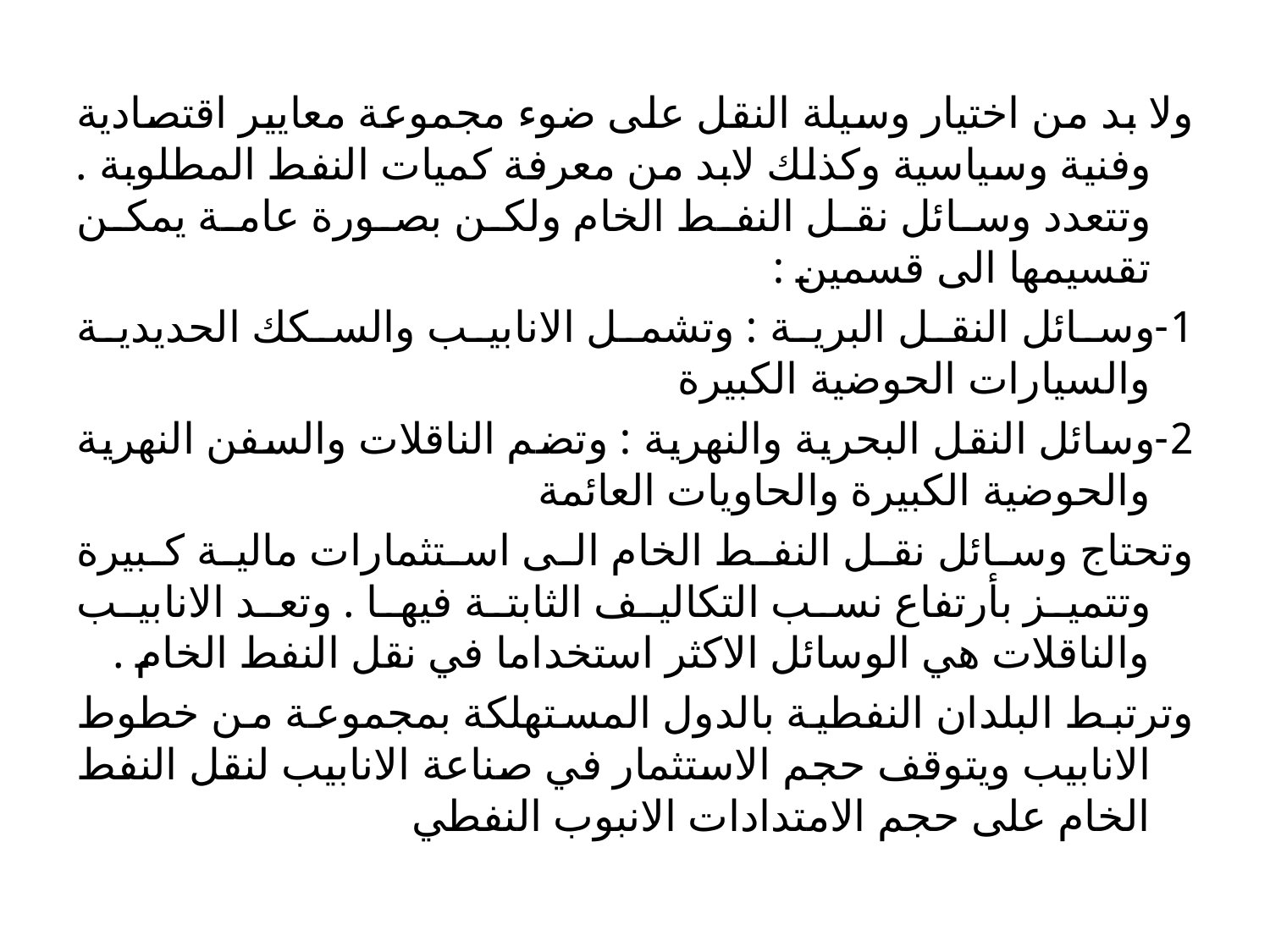

ولا بد من اختيار وسيلة النقل على ضوء مجموعة معايير اقتصادية وفنية وسياسية وكذلك لابد من معرفة كميات النفط المطلوبة . وتتعدد وسائل نقل النفط الخام ولكن بصورة عامة يمكن تقسيمها الى قسمين :
1-وسائل النقل البرية : وتشمل الانابيب والسكك الحديدية والسيارات الحوضية الكبيرة
2-وسائل النقل البحرية والنهرية : وتضم الناقلات والسفن النهرية والحوضية الكبيرة والحاويات العائمة
وتحتاج وسائل نقل النفط الخام الى استثمارات مالية كبيرة وتتميز بأرتفاع نسب التكاليف الثابتة فيها . وتعد الانابيب والناقلات هي الوسائل الاكثر استخداما في نقل النفط الخام .
وترتبط البلدان النفطية بالدول المستهلكة بمجموعة من خطوط الانابيب ويتوقف حجم الاستثمار في صناعة الانابيب لنقل النفط الخام على حجم الامتدادات الانبوب النفطي